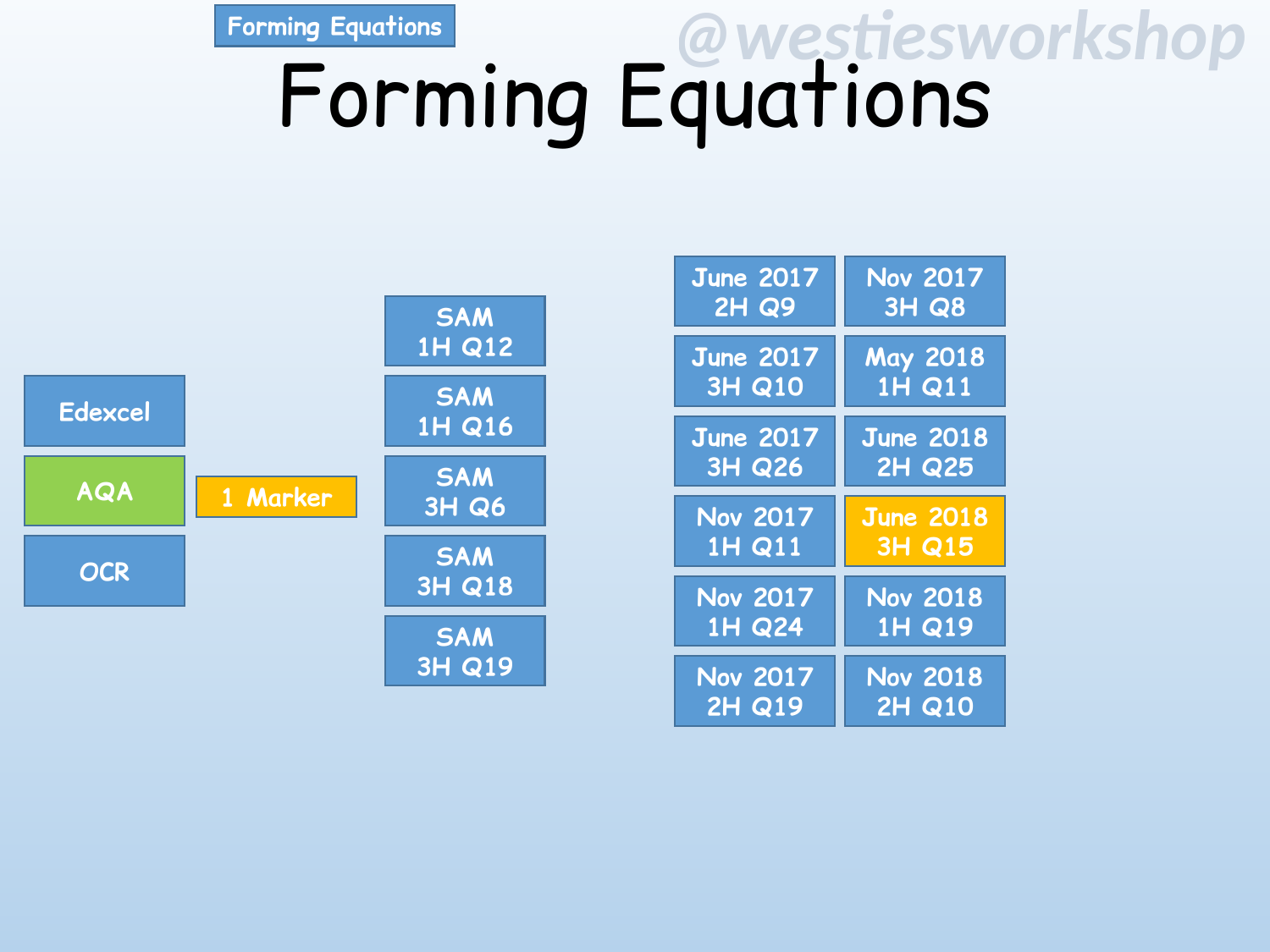

Forming Equations
# Forming Equations
June 2017
2H Q9
Nov 2017
3H Q8
SAM
1H Q12
June 2017
3H Q10
May 2018
1H Q11
SAM
1H Q16
Edexcel
June 2017
3H Q26
June 2018
2H Q25
AQA
SAM
3H Q6
1 Marker
Nov 2017
1H Q11
June 2018
3H Q15
SAM
3H Q18
OCR
Nov 2017
1H Q24
Nov 2018
1H Q19
SAM
3H Q19
Nov 2017
2H Q19
Nov 2018
2H Q10